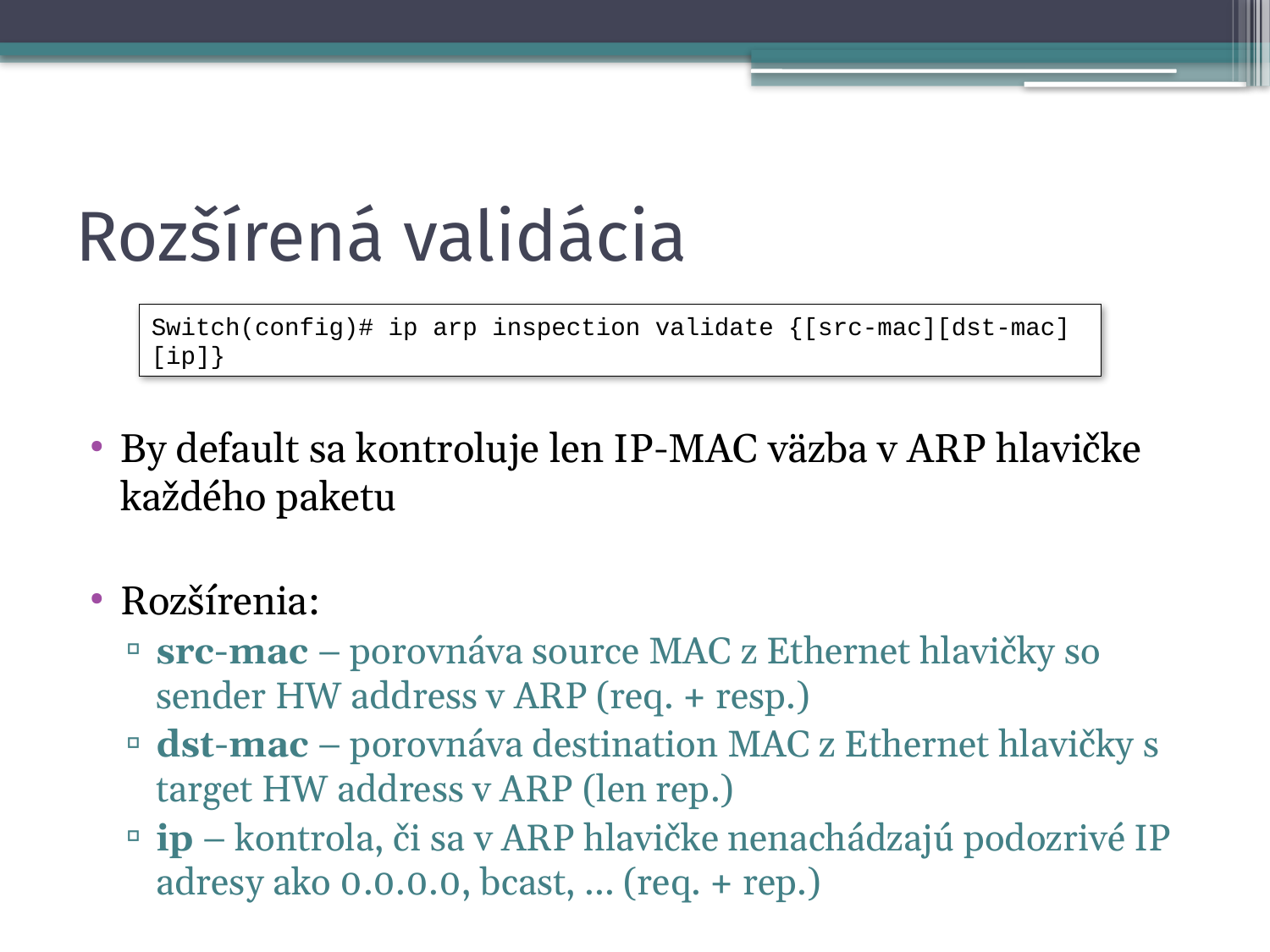

# Rozšírená validácia
Switch(config)# ip arp inspection validate {[src-mac][dst-mac][ip]}

By default sa kontroluje len IP-MAC väzba v ARP hlavičke každého paketu

Rozšírenia:
src-mac – porovnáva source MAC z Ethernet hlavičky so sender HW address v ARP (req. + resp.)
dst-mac – porovnáva destination MAC z Ethernet hlavičky s target HW address v ARP (len rep.)
ip – kontrola, či sa v ARP hlavičke nenachádzajú podozrivé IP adresy ako 0.0.0.0, bcast, ... (req. + rep.)